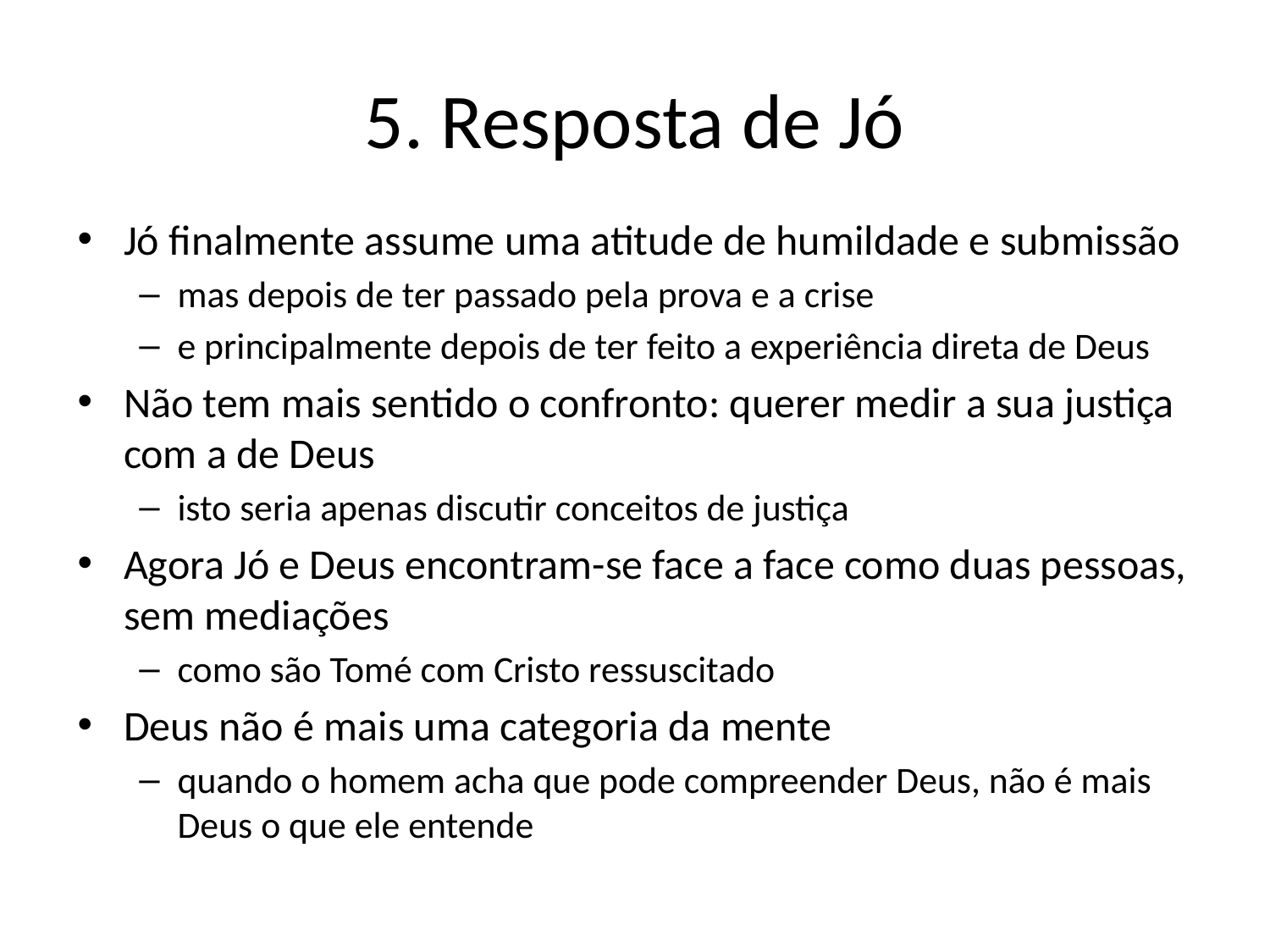

# 5. Resposta de Jó
Jó finalmente assume uma atitude de humildade e submissão
mas depois de ter passado pela prova e a crise
e principalmente depois de ter feito a experiência direta de Deus
Não tem mais sentido o confronto: querer medir a sua justiça com a de Deus
isto seria apenas discutir conceitos de justiça
Agora Jó e Deus encontram-se face a face como duas pessoas, sem mediações
como são Tomé com Cristo ressuscitado
Deus não é mais uma categoria da mente
quando o homem acha que pode compreender Deus, não é mais Deus o que ele entende